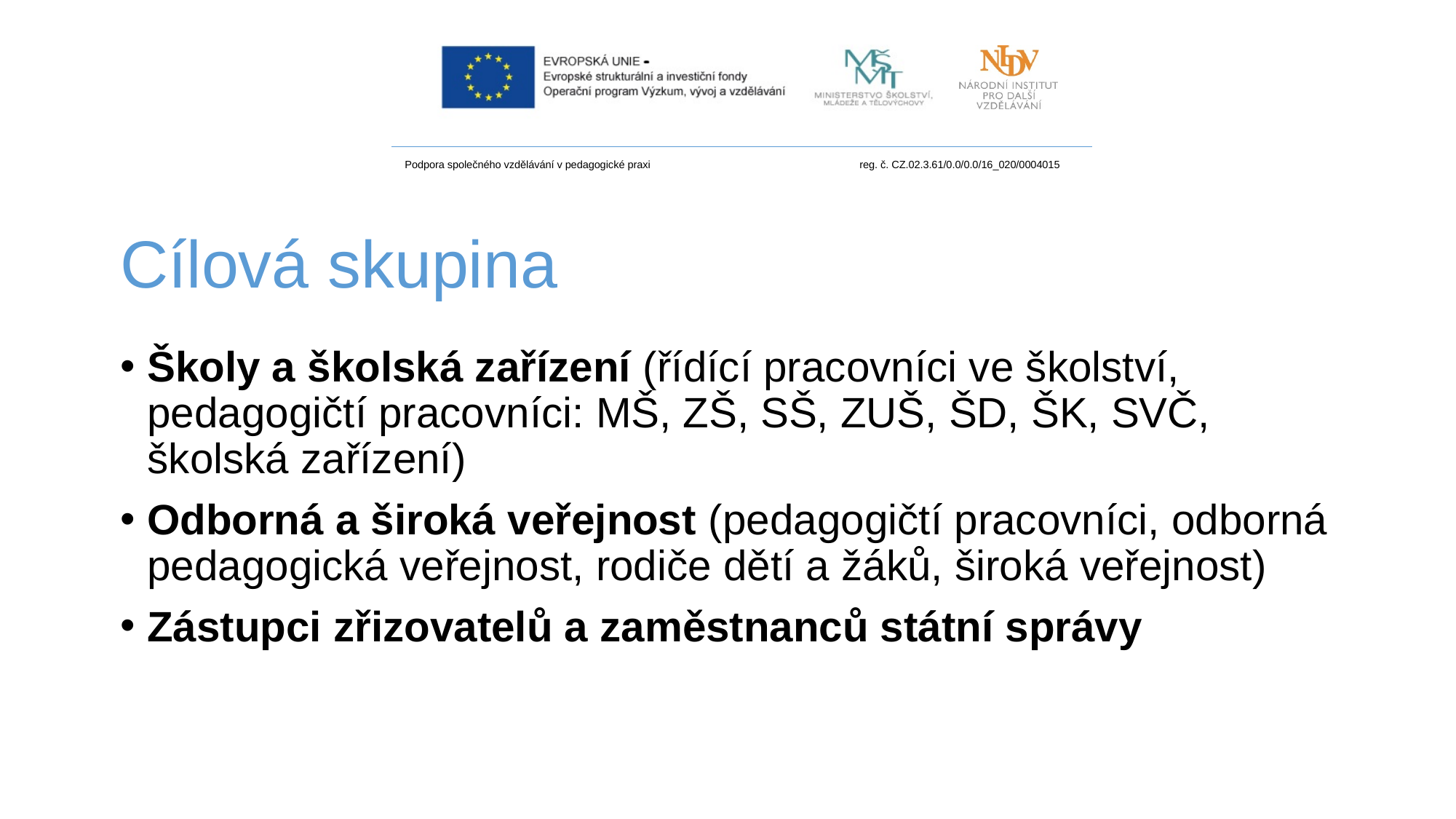

# Cílová skupina
Školy a školská zařízení (řídící pracovníci ve školství, pedagogičtí pracovníci: MŠ, ZŠ, SŠ, ZUŠ, ŠD, ŠK, SVČ, školská zařízení)
Odborná a široká veřejnost (pedagogičtí pracovníci, odborná pedagogická veřejnost, rodiče dětí a žáků, široká veřejnost)
Zástupci zřizovatelů a zaměstnanců státní správy